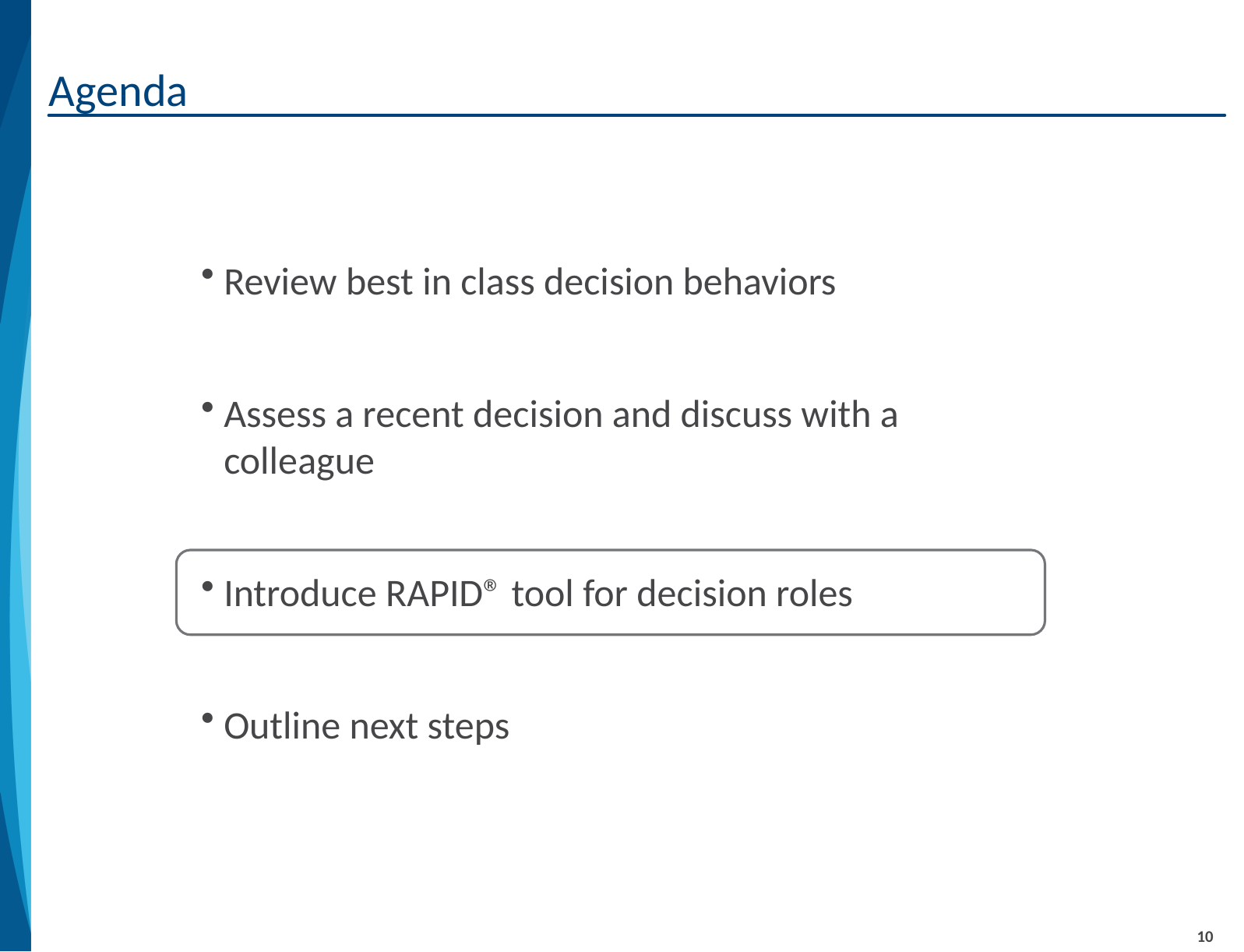

# Agenda
7_89
overall_0_132137394170516279 columns_1_132137394170516279
Review best in class decision behaviors

Assess a recent decision and discuss with a colleague

Introduce RAPID® tool for decision roles

Outline next steps